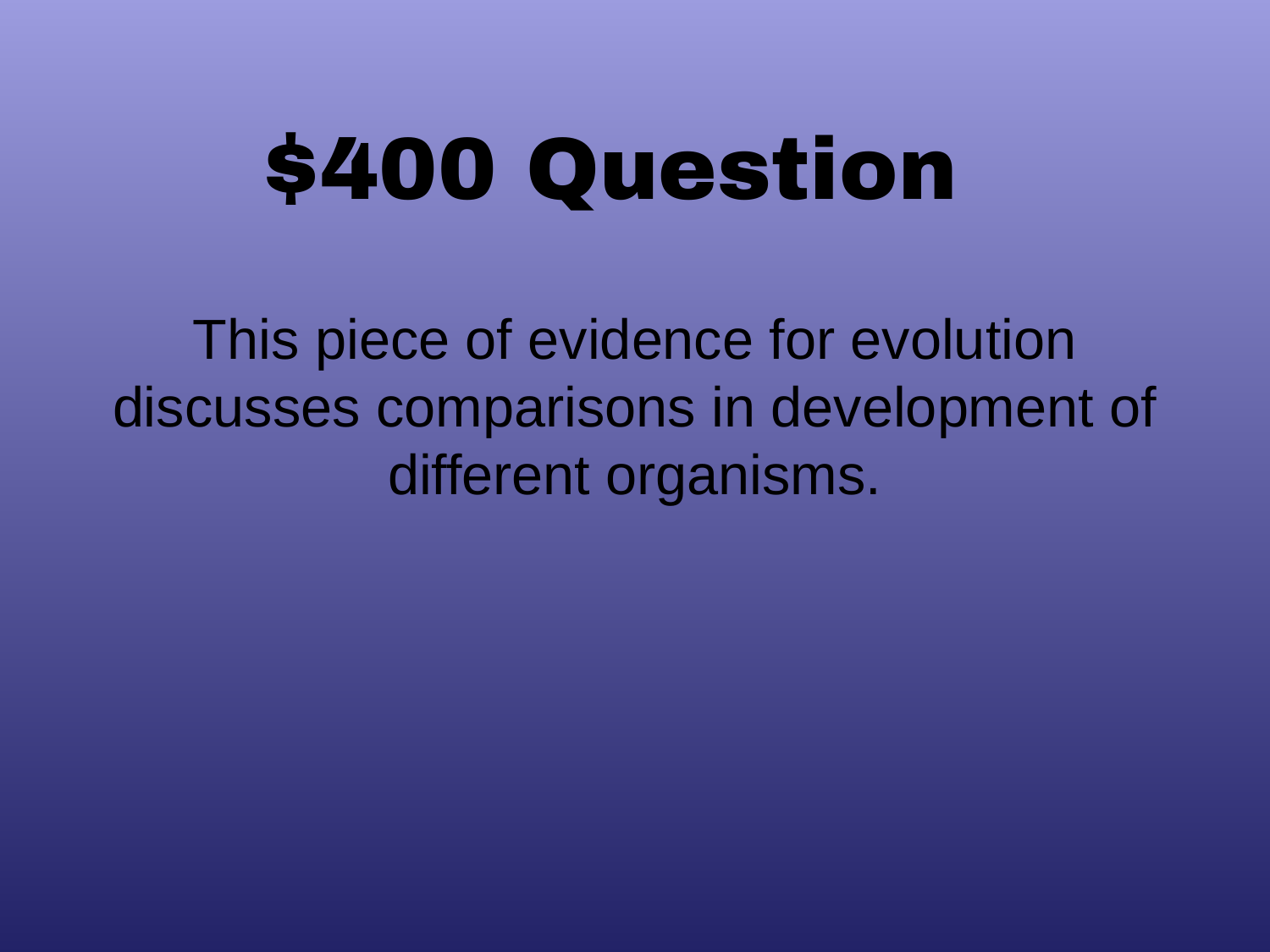

# $400 Question
This piece of evidence for evolution discusses comparisons in development of different organisms.